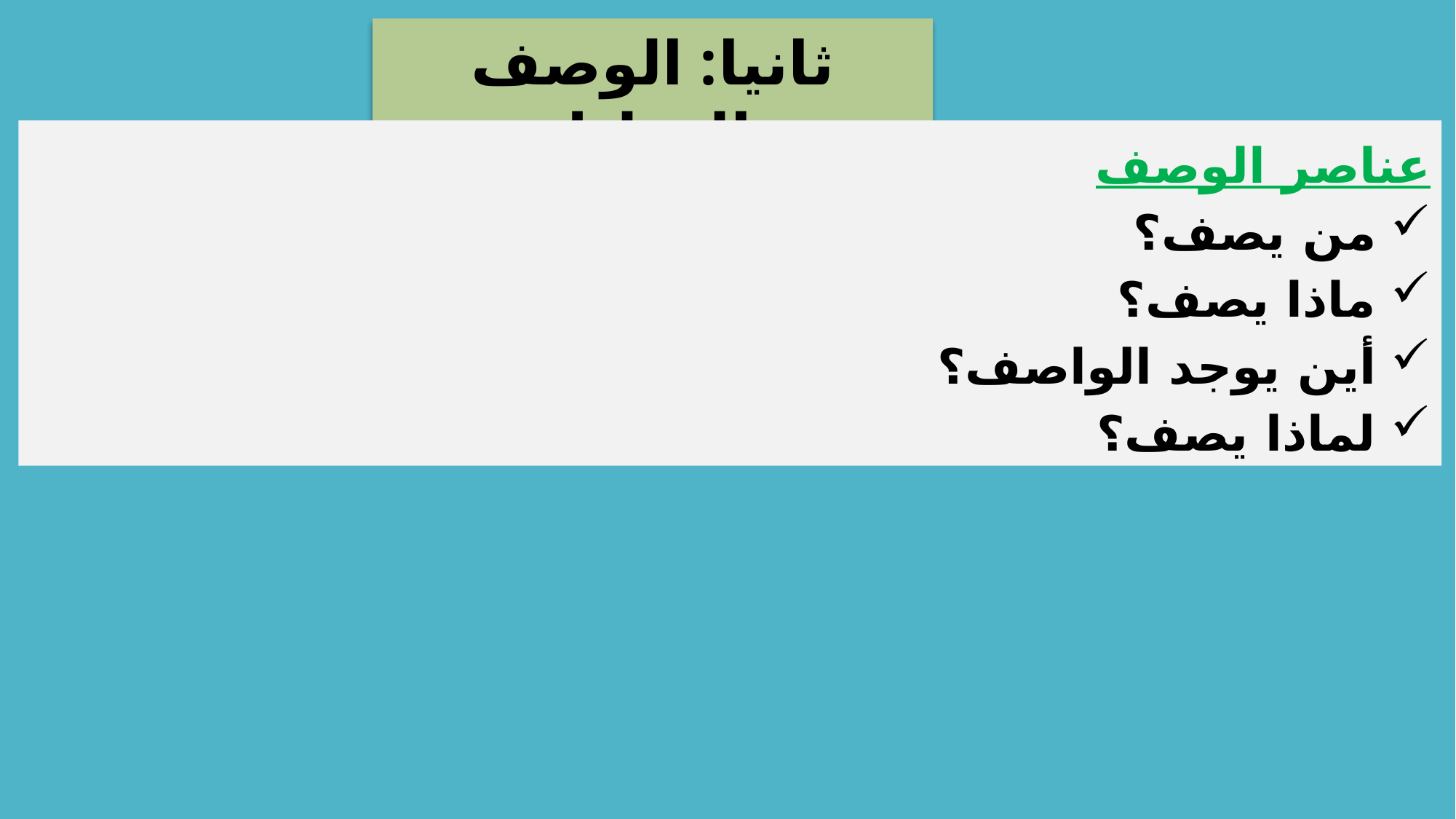

ثانيا: الوصف والتحليل:
عناصر الوصف
	من يصف؟
	ماذا يصف؟
	أين يوجد الواصف؟
	لماذا يصف؟